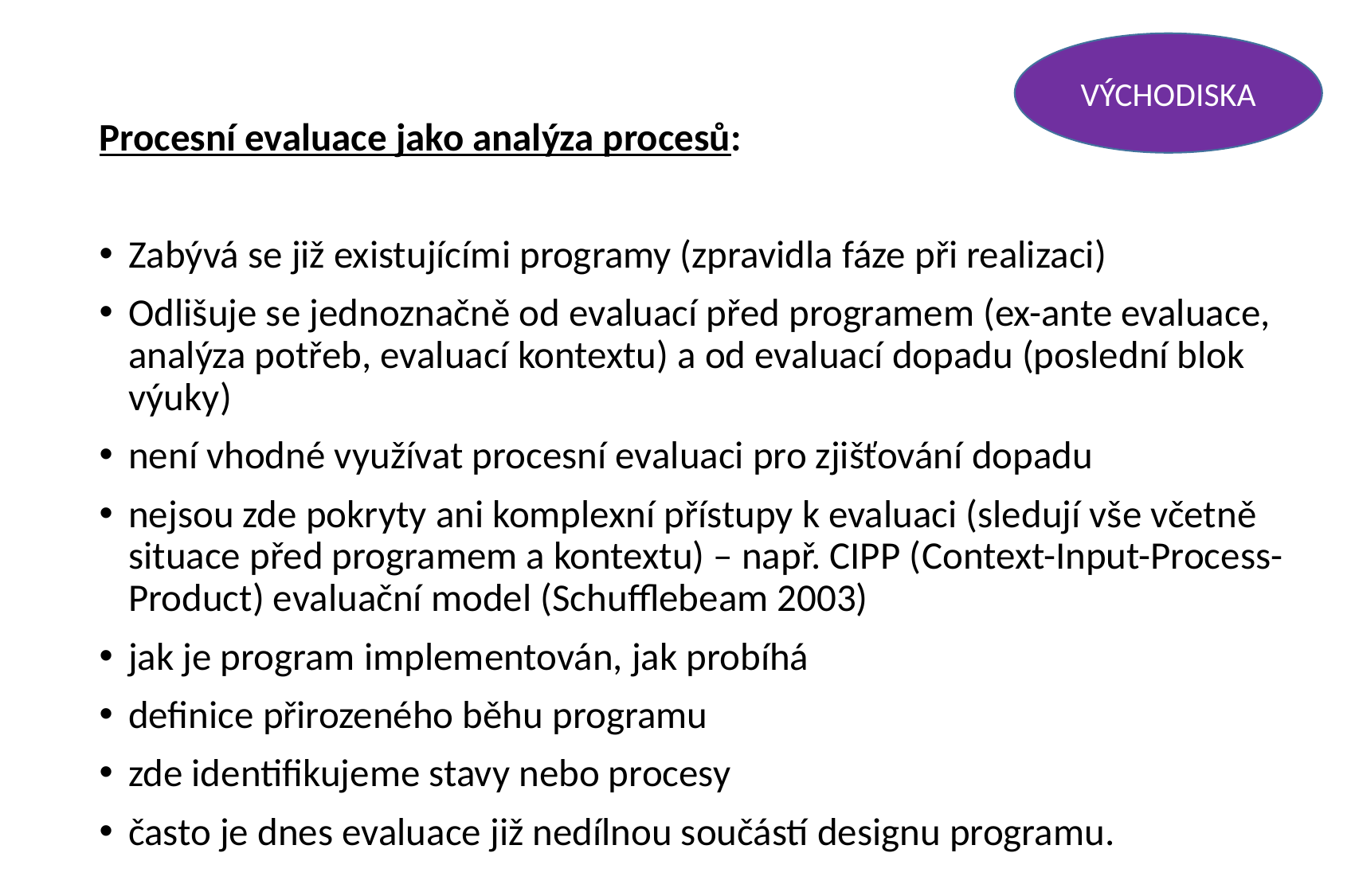

VÝCHODISKA
Procesní evaluace jako analýza procesů:

Zabývá se již existujícími programy (zpravidla fáze při realizaci)
Odlišuje se jednoznačně od evaluací před programem (ex-ante evaluace, analýza potřeb, evaluací kontextu) a od evaluací dopadu (poslední blok výuky)
není vhodné využívat procesní evaluaci pro zjišťování dopadu
nejsou zde pokryty ani komplexní přístupy k evaluaci (sledují vše včetně situace před programem a kontextu) – např. CIPP (Context-Input-Process-Product) evaluační model (Schufflebeam 2003)
jak je program implementován, jak probíhá
definice přirozeného běhu programu
zde identifikujeme stavy nebo procesy
často je dnes evaluace již nedílnou součástí designu programu.